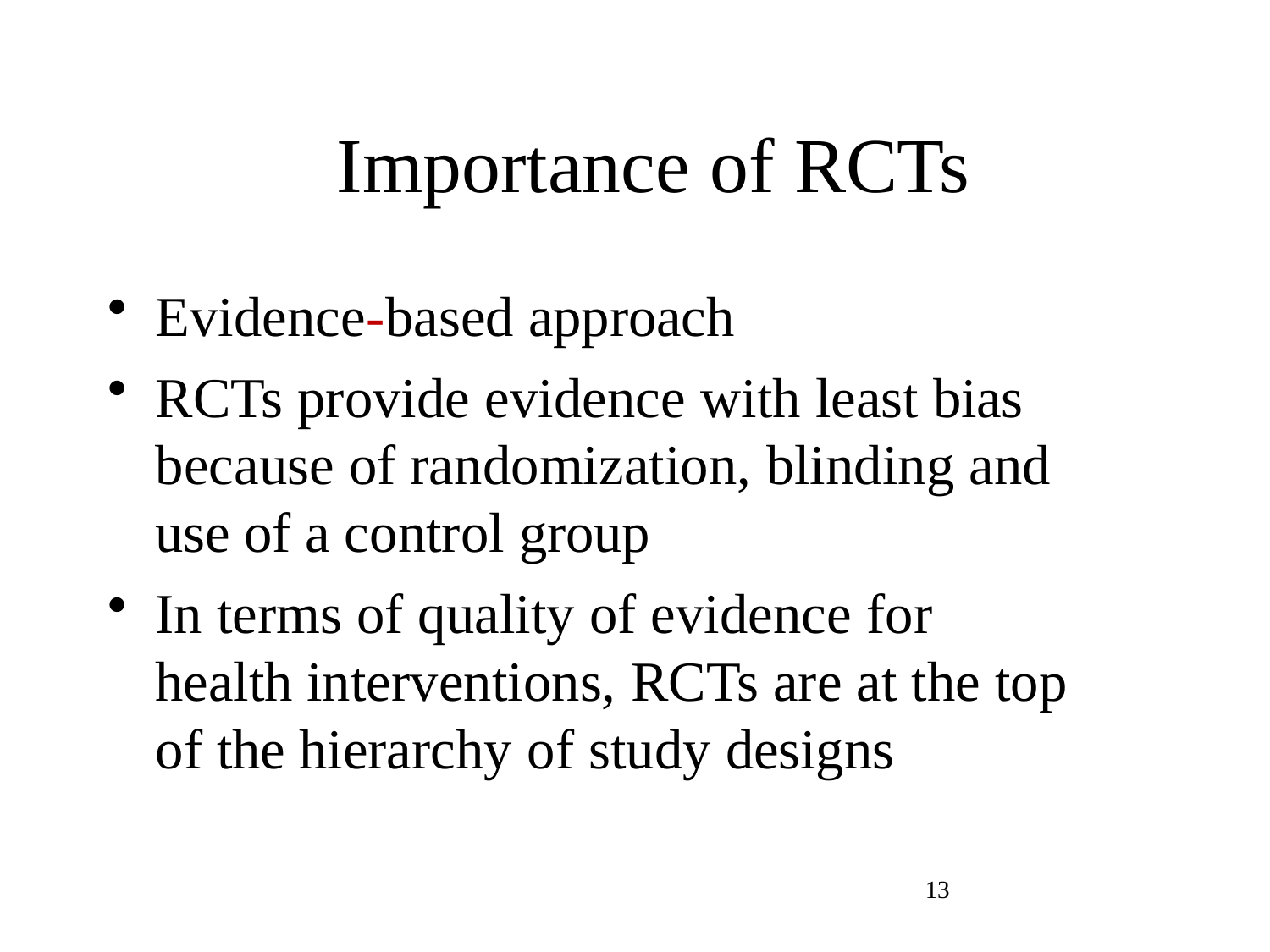

# Importance of RCTs
Evidence-based approach
RCTs provide evidence with least bias because of randomization, blinding and use of a control group
In terms of quality of evidence for health interventions, RCTs are at the top of the hierarchy of study designs
13